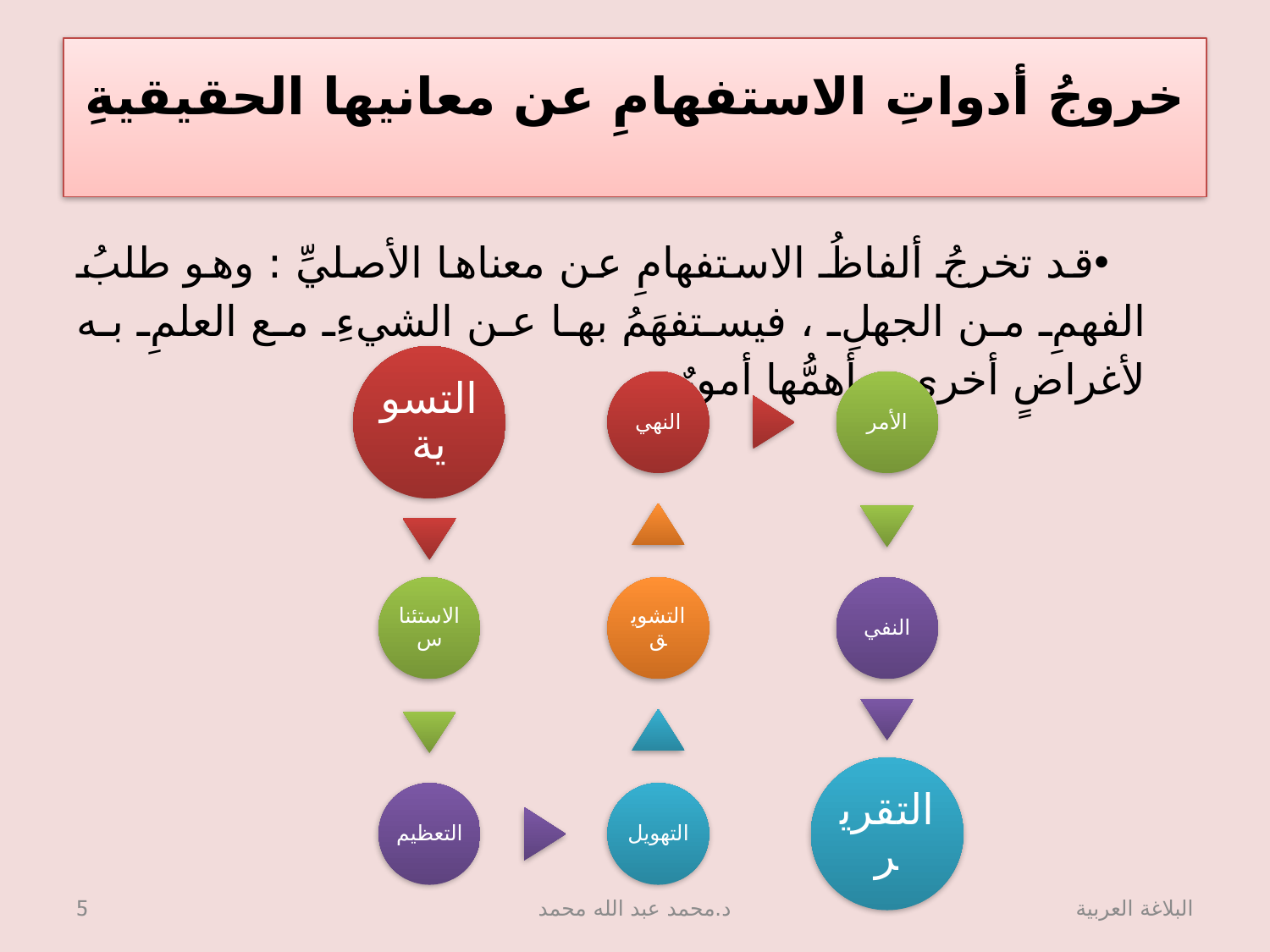

# خروجُ أدواتِ الاستفهامِ عن معانيها الحقيقيةِ
قد تخرجُ ألفاظُ الاستفهامِ عن معناها الأصليِّ : وهو طلبُ الفهمِ من الجهلِ ، فيستفهَمُ بها عن الشيءِ مع العلمِ به لأغراضٍ أخرى، وأهمُّها أمورٌ :
التسوية
الاستئناس
التعظيم
التهويل
التشويق
النهي
الأمر
النفي
التقرير
5
د.محمد عبد الله محمد
البلاغة العربية